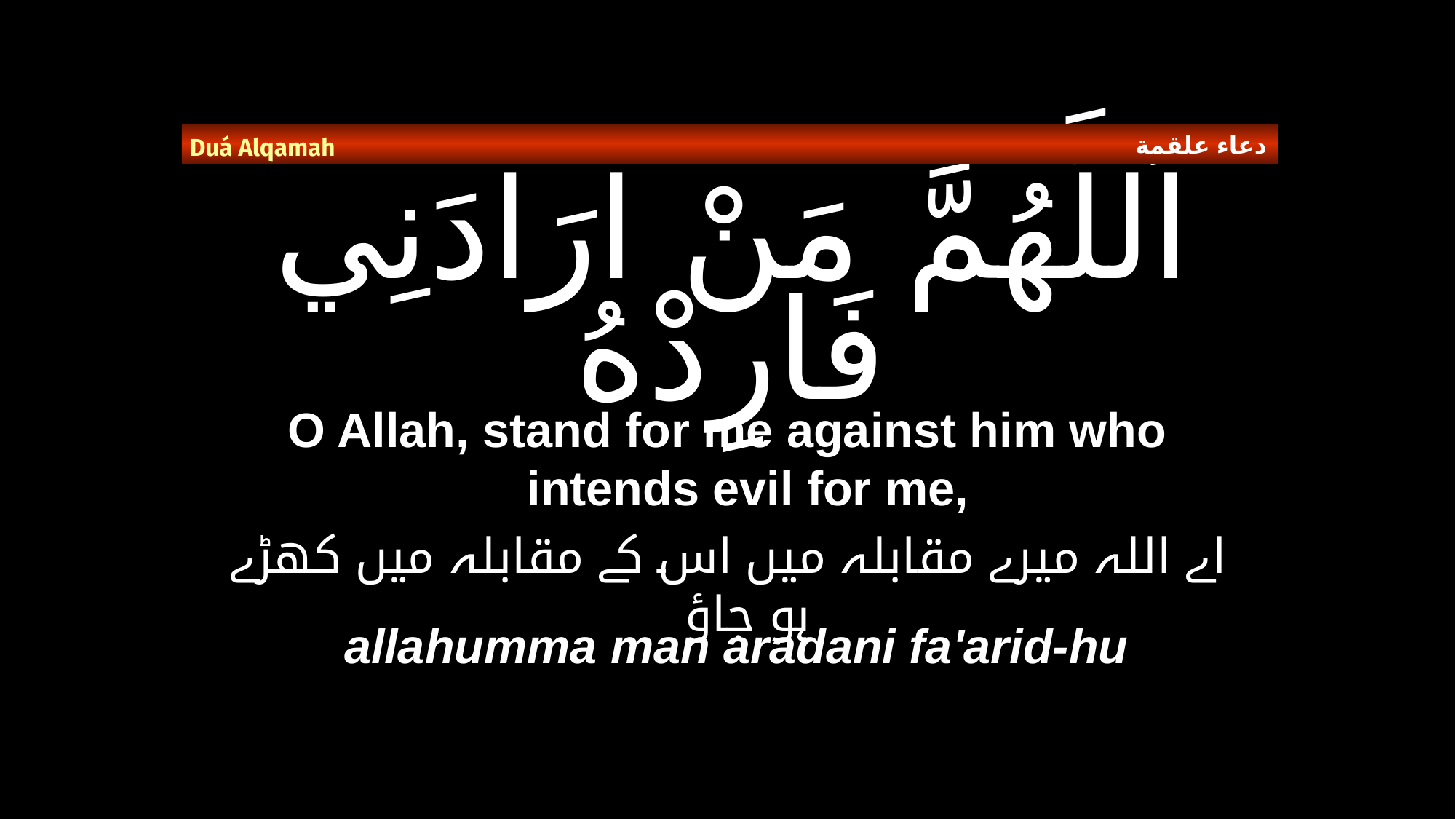

دعاء علقمة
Duá Alqamah
# اَللَّهُمَّ مَنْ ارَادَنِي فَارِدْهُ
O Allah, stand for me against him who intends evil for me,
اے اللہ میرے مقابلہ میں اس کے مقابلہ میں کھڑے ہو جاؤ
allahumma man aradani fa'arid-hu